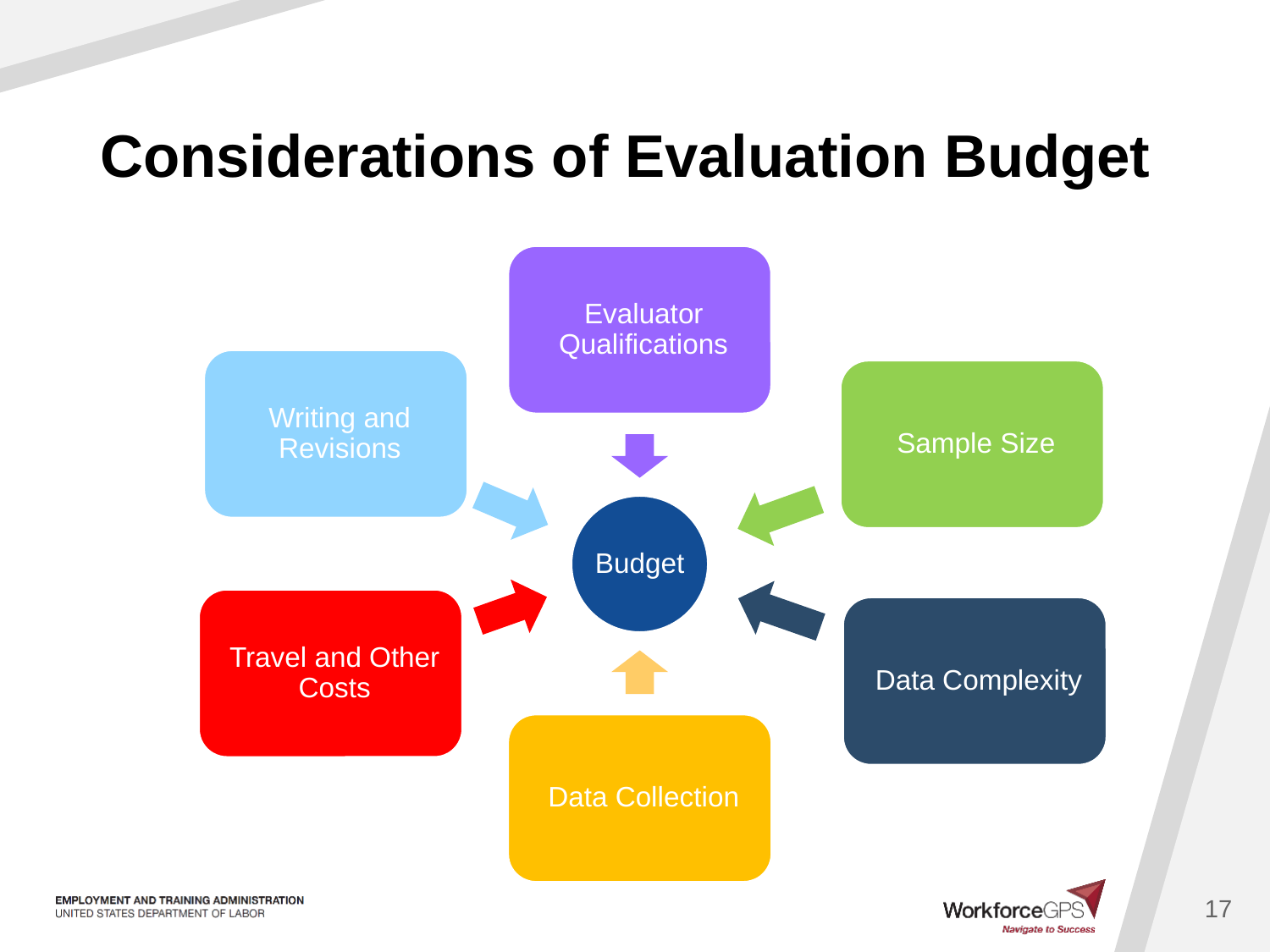

# Considerations of Evaluation Budget
Budget

Evaluator Qualifications

Sample Size

Data Complexity

Data Collection

Travel and Other Costs

Writing and Revisions
17